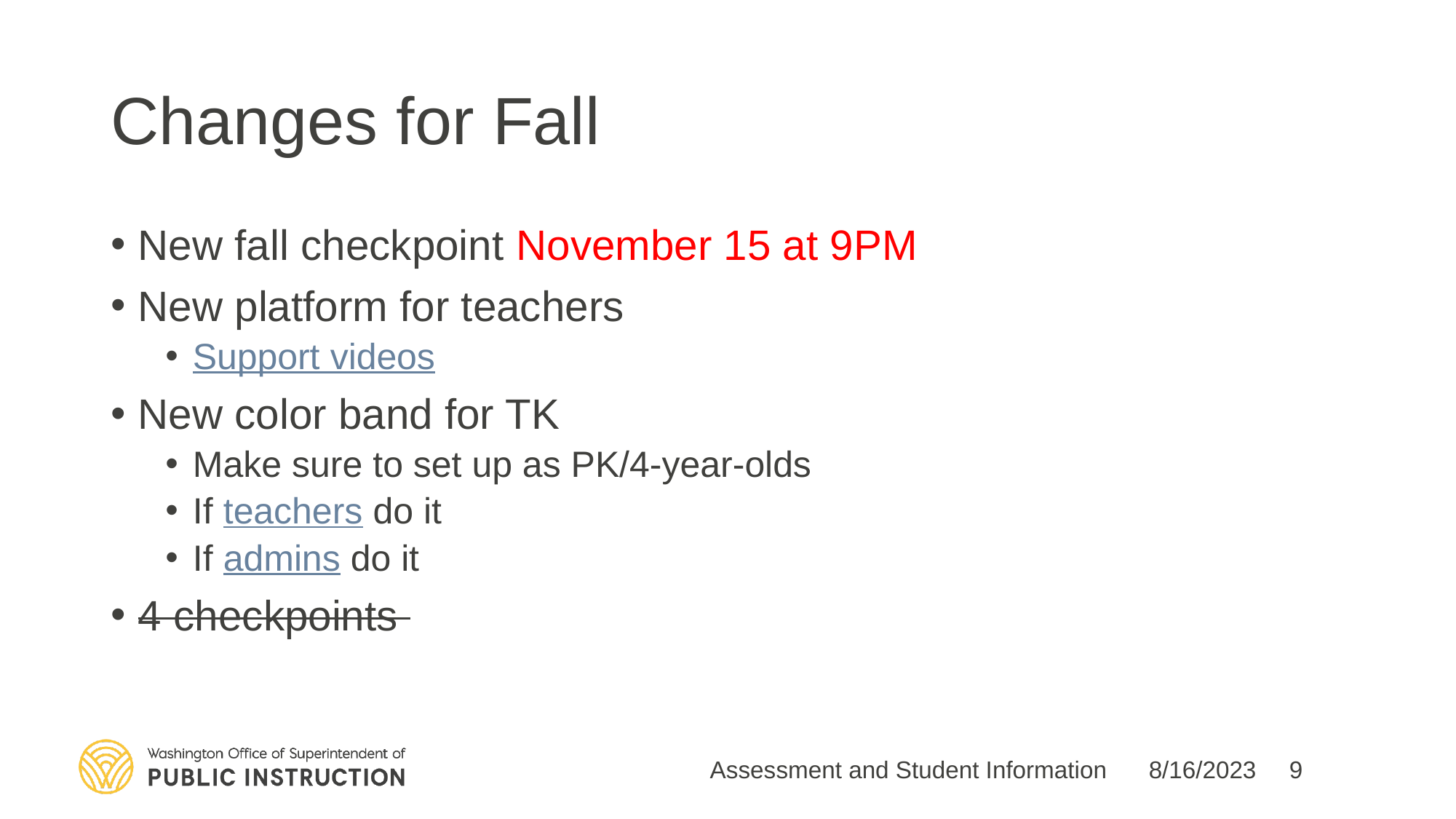

# Changes for Fall
New fall checkpoint November 15 at 9PM
New platform for teachers
Support videos
New color band for TK
Make sure to set up as PK/4-year-olds
If teachers do it
If admins do it
4 checkpoints
Assessment and Student Information
8/16/2023
9